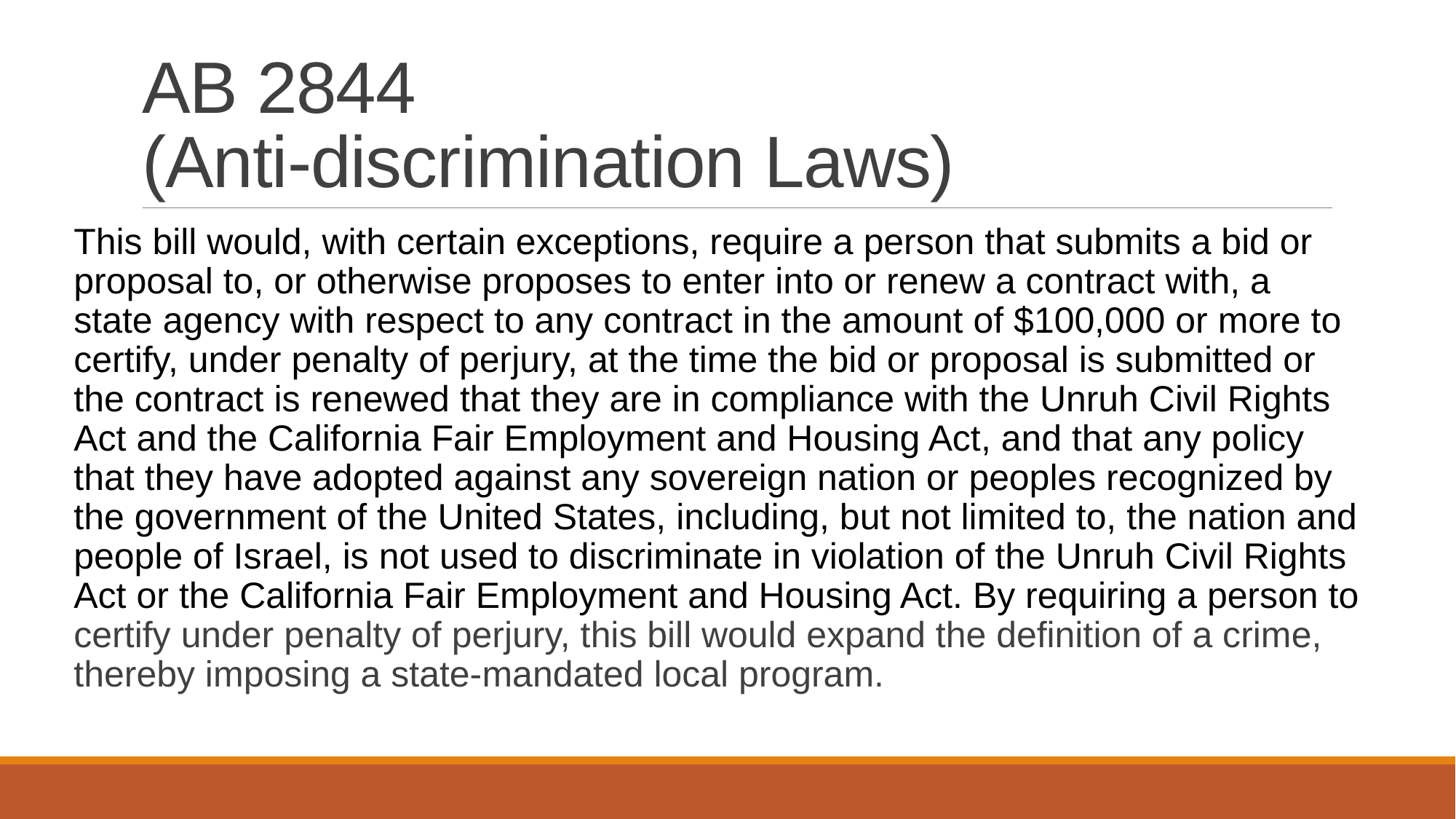

# AB 2844 (Anti-discrimination Laws)
This bill would, with certain exceptions, require a person that submits a bid or proposal to, or otherwise proposes to enter into or renew a contract with, a state agency with respect to any contract in the amount of $100,000 or more to certify, under penalty of perjury, at the time the bid or proposal is submitted or the contract is renewed that they are in compliance with the Unruh Civil Rights Act and the California Fair Employment and Housing Act, and that any policy that they have adopted against any sovereign nation or peoples recognized by the government of the United States, including, but not limited to, the nation and people of Israel, is not used to discriminate in violation of the Unruh Civil Rights Act or the California Fair Employment and Housing Act. By requiring a person to certify under penalty of perjury, this bill would expand the definition of a crime, thereby imposing a state-mandated local program.